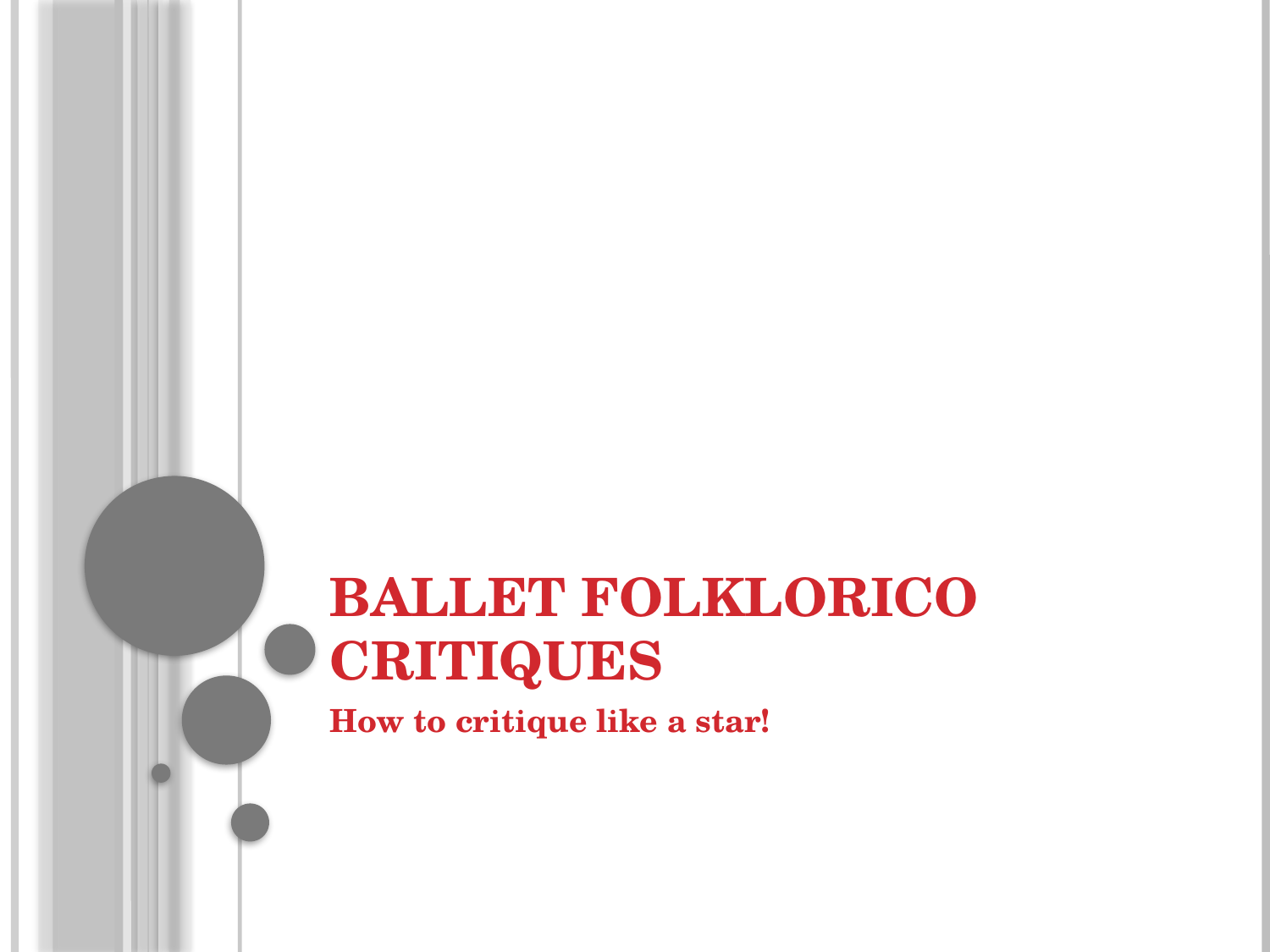

# Ballet Folklorico critiques
How to critique like a star!